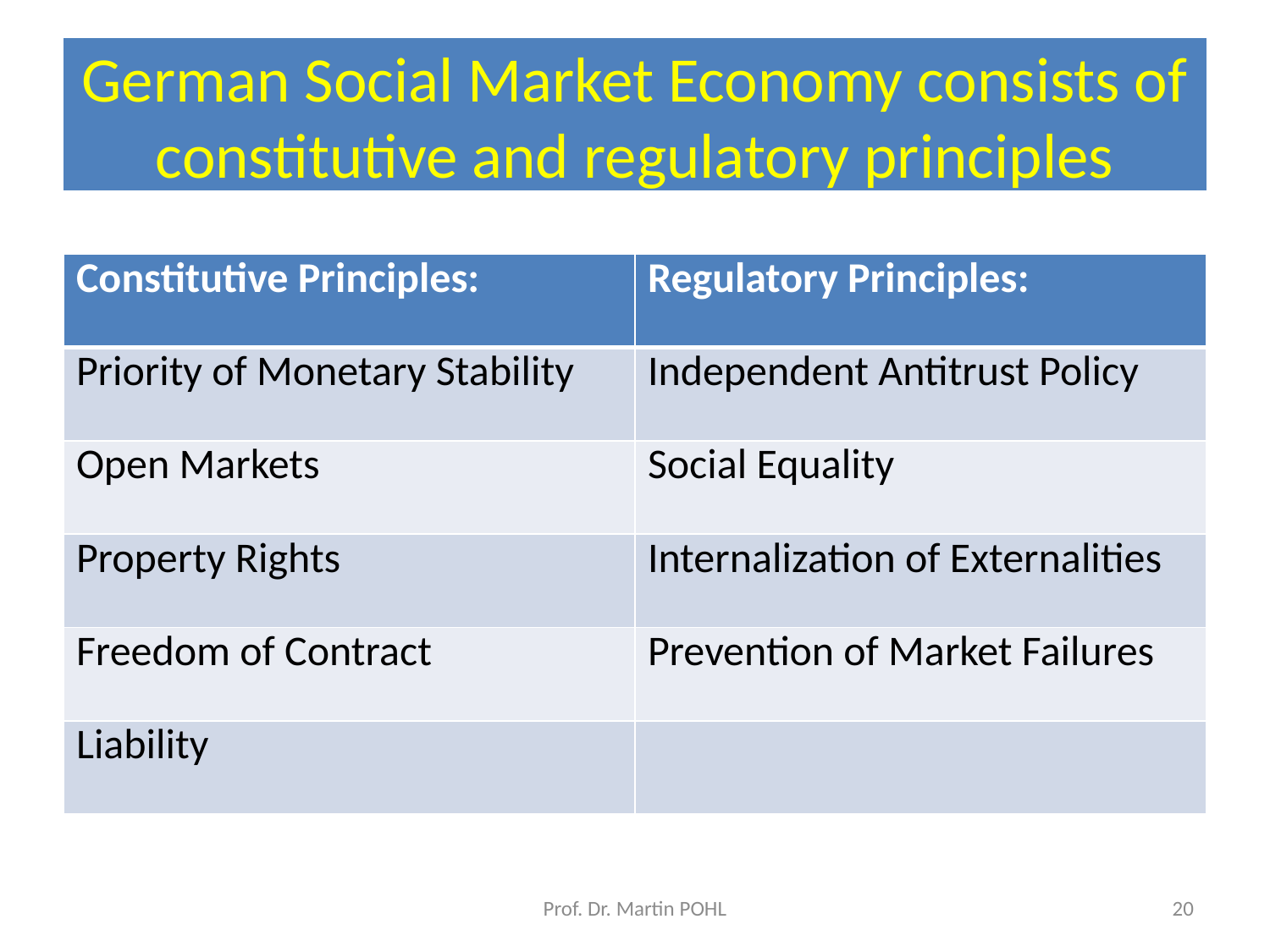

# German Social Market Economy consists of constitutive and regulatory principles
| Constitutive Principles: | Regulatory Principles: |
| --- | --- |
| Priority of Monetary Stability | Independent Antitrust Policy |
| Open Markets | Social Equality |
| Property Rights | Internalization of Externalities |
| Freedom of Contract | Prevention of Market Failures |
| Liability |  |
Prof. Dr. Martin POHL
20